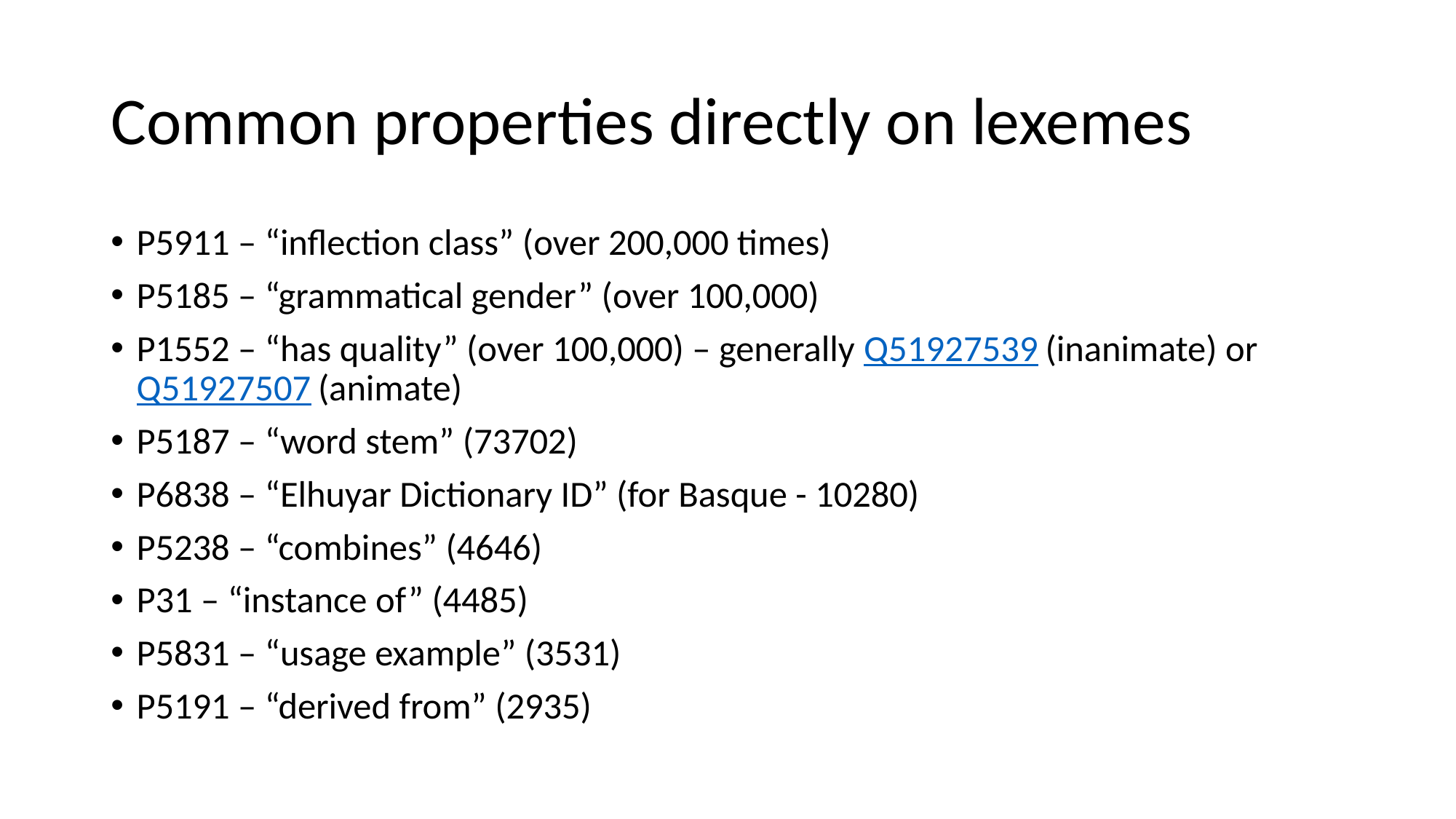

# Common properties directly on lexemes
P5911 – “inflection class” (over 200,000 times)
P5185 – “grammatical gender” (over 100,000)
P1552 – “has quality” (over 100,000) – generally Q51927539 (inanimate) or Q51927507 (animate)
P5187 – “word stem” (73702)
P6838 – “Elhuyar Dictionary ID” (for Basque - 10280)
P5238 – “combines” (4646)
P31 – “instance of” (4485)
P5831 – “usage example” (3531)
P5191 – “derived from” (2935)